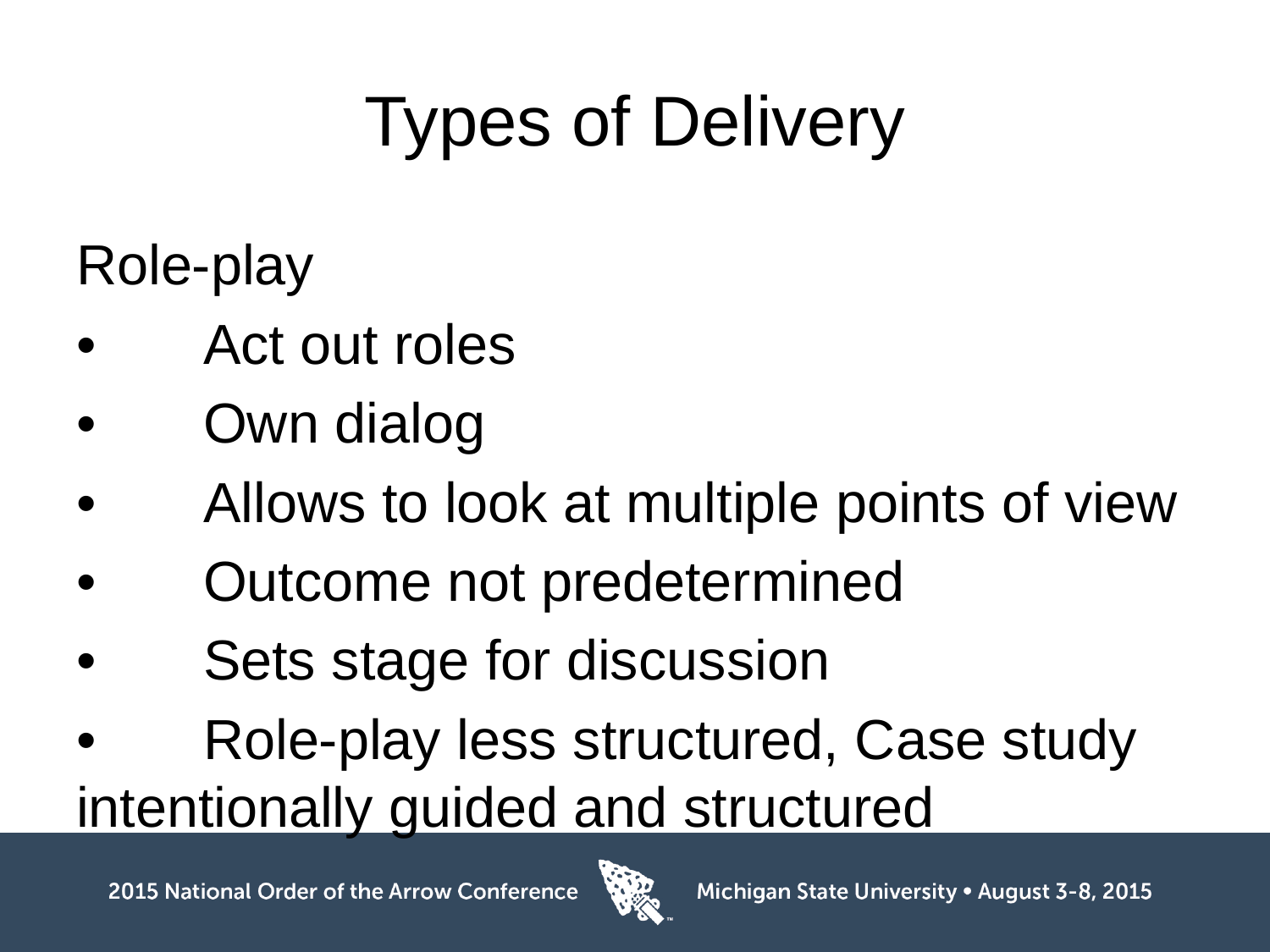

# Types of Delivery
Role-play
•	Act out roles
•	Own dialog
•	Allows to look at multiple points of view
•	Outcome not predetermined
•	Sets stage for discussion
•	Role-play less structured, Case study intentionally guided and structured